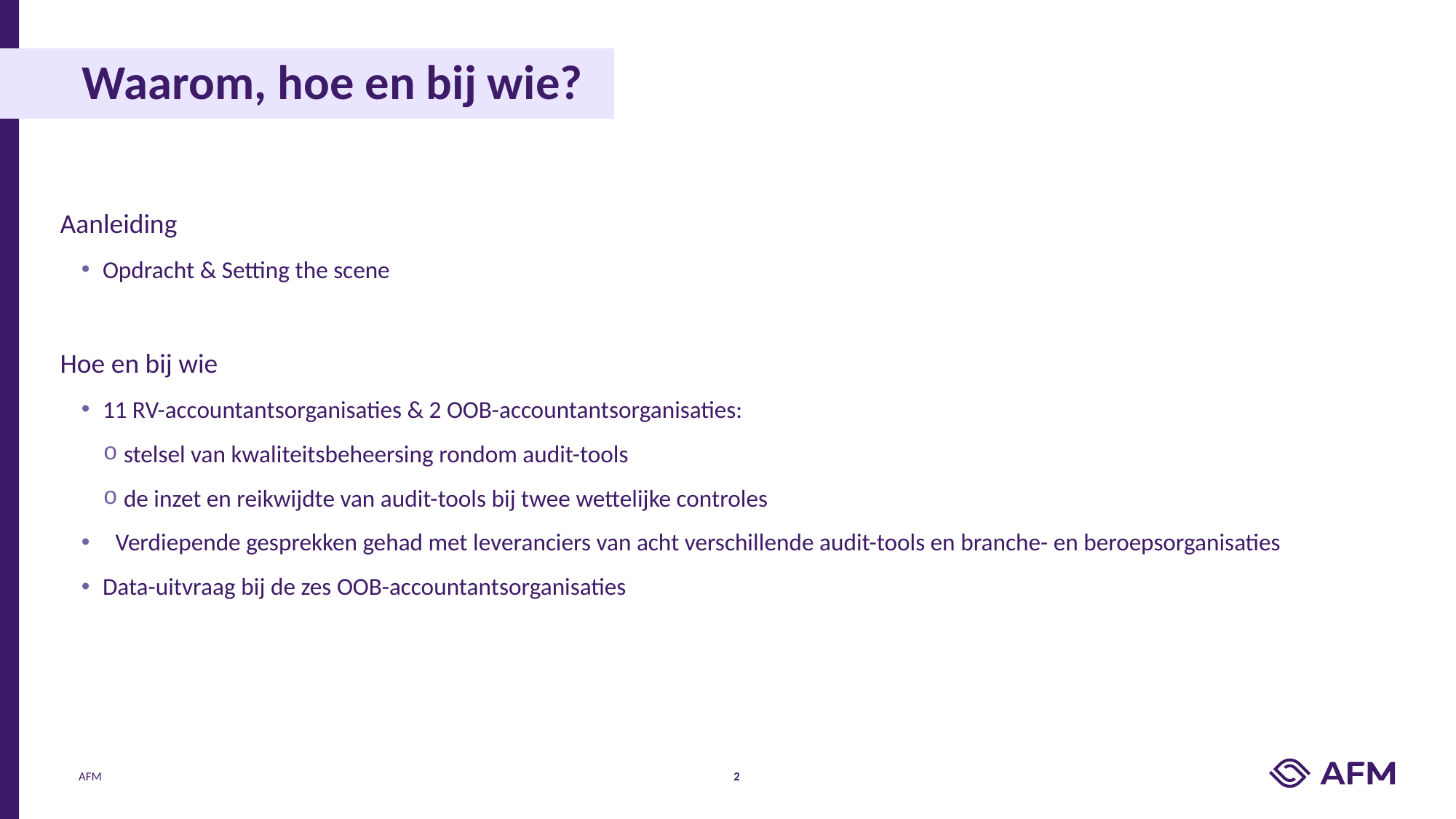

# Waarom, hoe en bij wie?

Aanleiding
Opdracht & Setting the scene

Hoe en bij wie
11 RV-accountantsorganisaties & 2 OOB-accountantsorganisaties:
stelsel van kwaliteitsbeheersing rondom audit-tools
de inzet en reikwijdte van audit-tools bij twee wettelijke controles
Verdiepende gesprekken gehad met leveranciers van acht verschillende audit-tools en branche- en beroepsorganisaties
Data-uitvraag bij de zes OOB-accountantsorganisaties
AFM
2